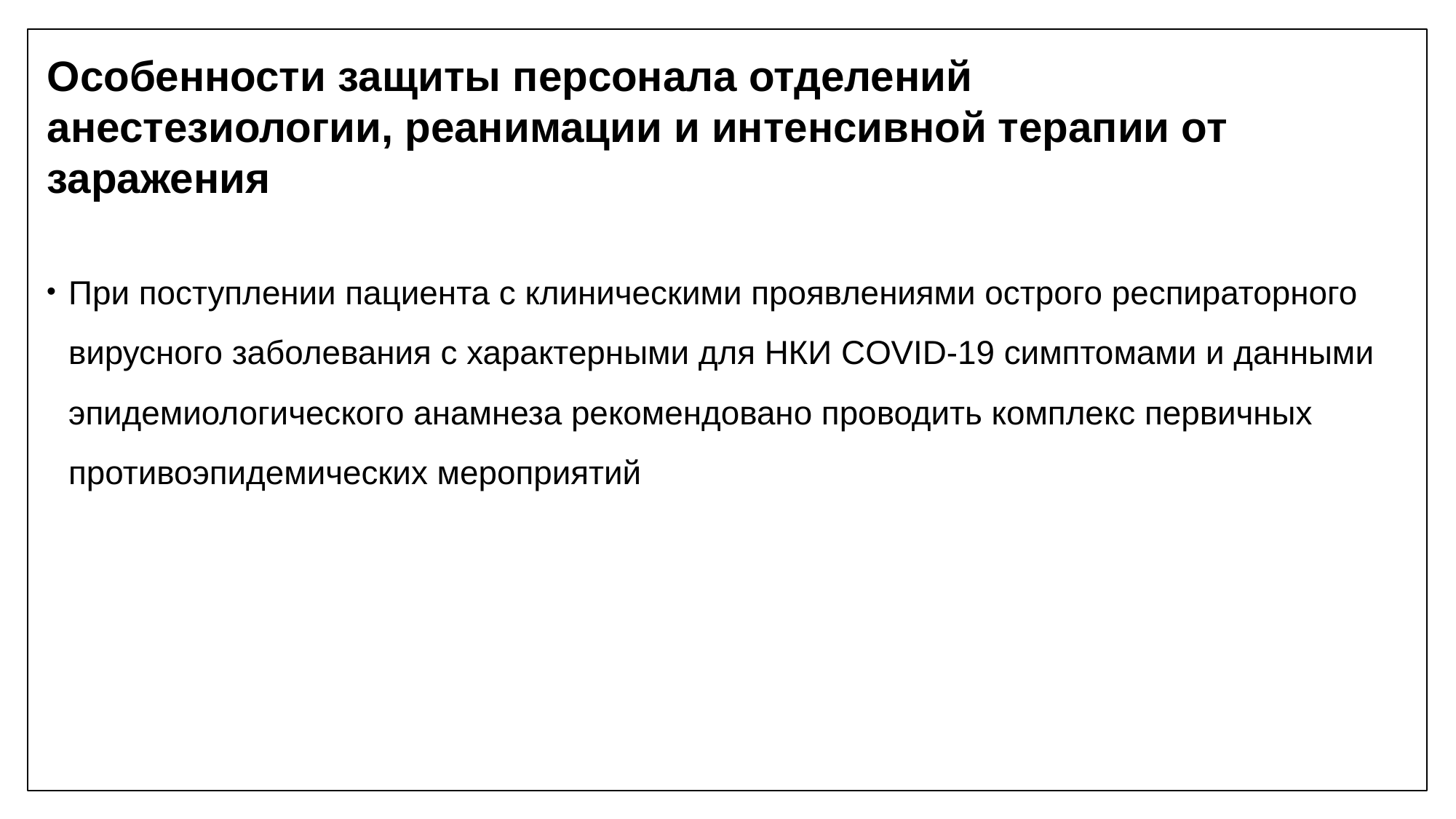

Особенности защиты персонала отделений анестезиологии, реанимации и интенсивной терапии от заражения
При поступлении пациента с клиническими проявлениями острого респираторного вирусного заболевания с характерными для НКИ COVID-19 симптомами и данными эпидемиологического анамнеза рекомендовано проводить комплекс первичных противоэпидемических мероприятий